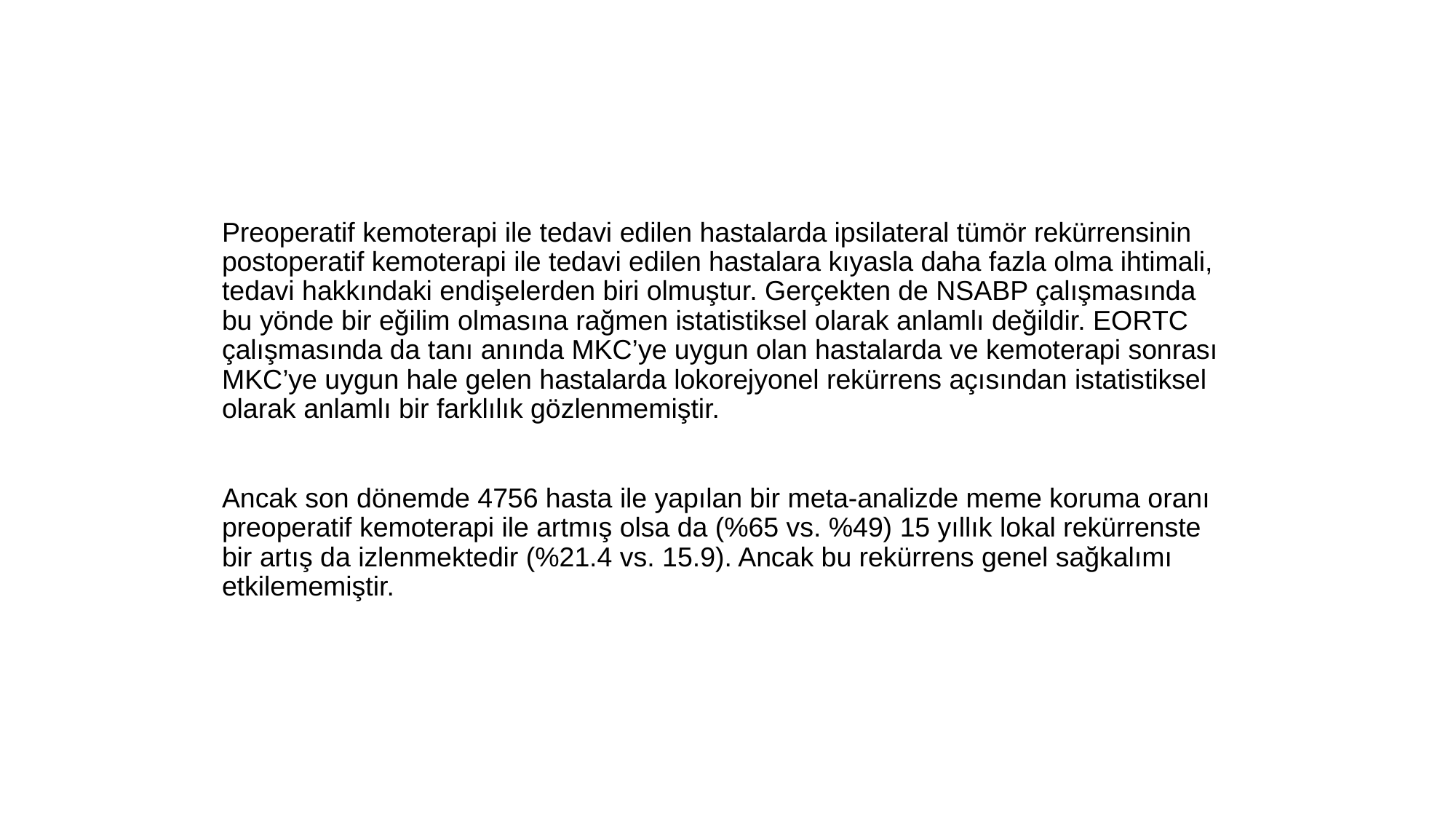

#
Preoperatif kemoterapi ile tedavi edilen hastalarda ipsilateral tümör rekürrensinin postoperatif kemoterapi ile tedavi edilen hastalara kıyasla daha fazla olma ihtimali, tedavi hakkındaki endişelerden biri olmuştur. Gerçekten de NSABP çalışmasında bu yönde bir eğilim olmasına rağmen istatistiksel olarak anlamlı değildir. EORTC çalışmasında da tanı anında MKC’ye uygun olan hastalarda ve kemoterapi sonrası MKC’ye uygun hale gelen hastalarda lokorejyonel rekürrens açısından istatistiksel olarak anlamlı bir farklılık gözlenmemiştir.

Ancak son dönemde 4756 hasta ile yapılan bir meta-analizde meme koruma oranı preoperatif kemoterapi ile artmış olsa da (%65 vs. %49) 15 yıllık lokal rekürrenste bir artış da izlenmektedir (%21.4 vs. 15.9). Ancak bu rekürrens genel sağkalımı etkilememiştir.